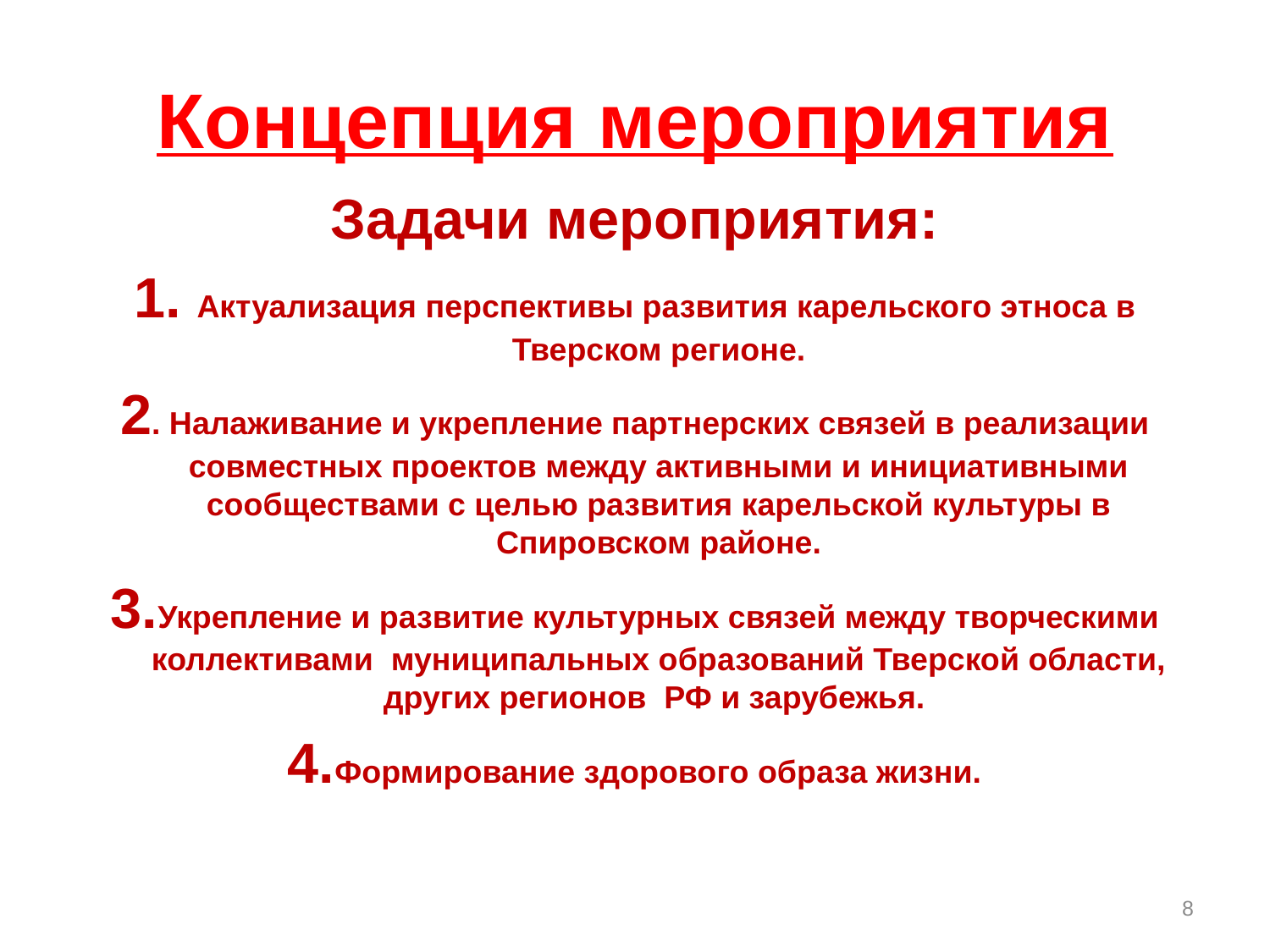

# Концепция мероприятия
Задачи мероприятия:
1. Актуализация перспективы развития карельского этноса в Тверском регионе.
2. Налаживание и укрепление партнерских связей в реализации совместных проектов между активными и инициативными сообществами с целью развития карельской культуры в Спировском районе.
3.Укрепление и развитие культурных связей между творческими коллективами  муниципальных образований Тверской области, других регионов  РФ и зарубежья.
4.Формирование здорового образа жизни.

8